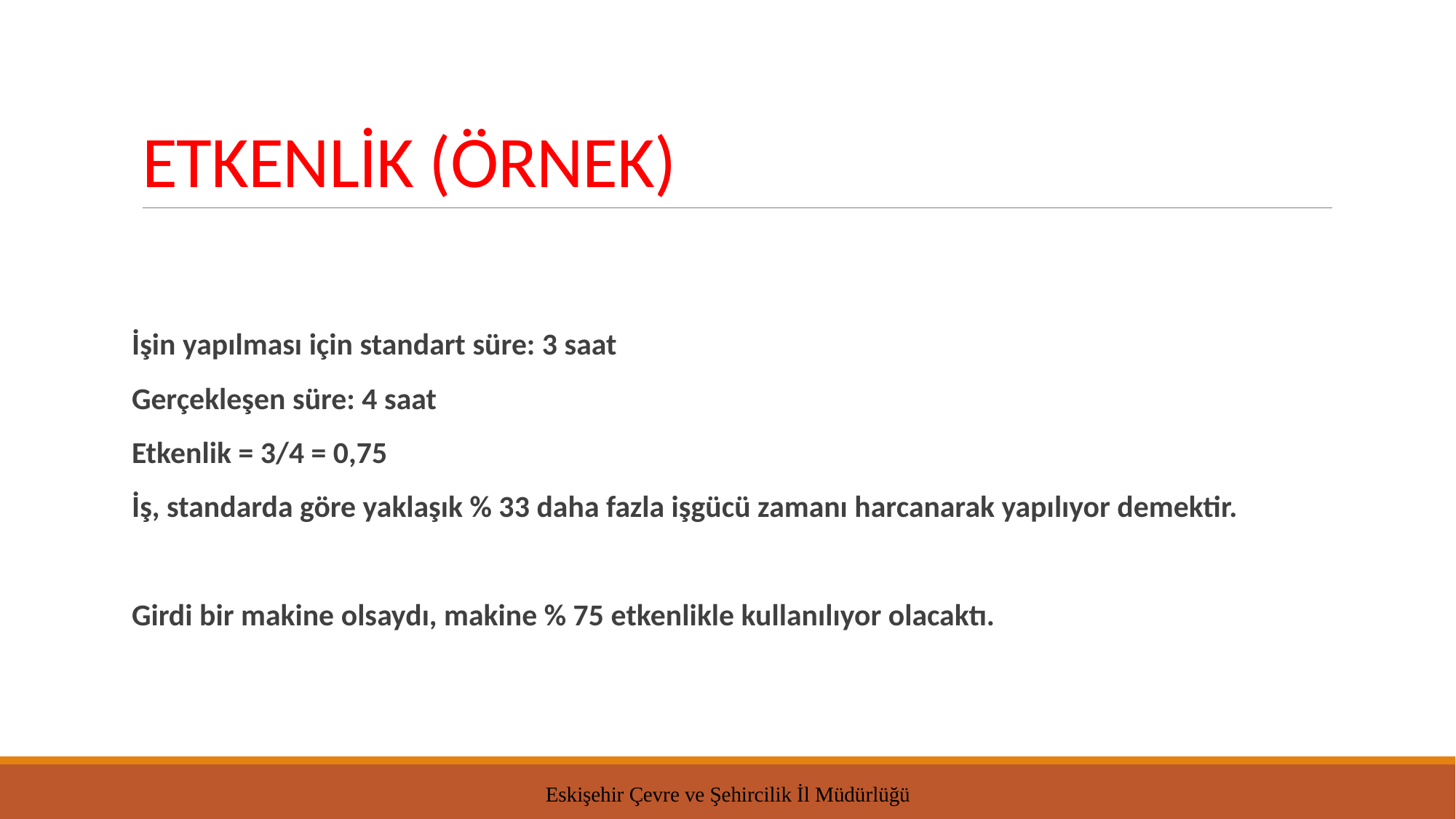

# ETKENLİK (ÖRNEK)
İşin yapılması için standart süre: 3 saat
Gerçekleşen süre: 4 saat
Etkenlik = 3/4 = 0,75
İş, standarda göre yaklaşık % 33 daha fazla işgücü zamanı harcanarak yapılıyor demektir.

Girdi bir makine olsaydı, makine % 75 etkenlikle kullanılıyor olacaktı.

Eskişehir Çevre ve Şehircilik İl Müdürlüğü